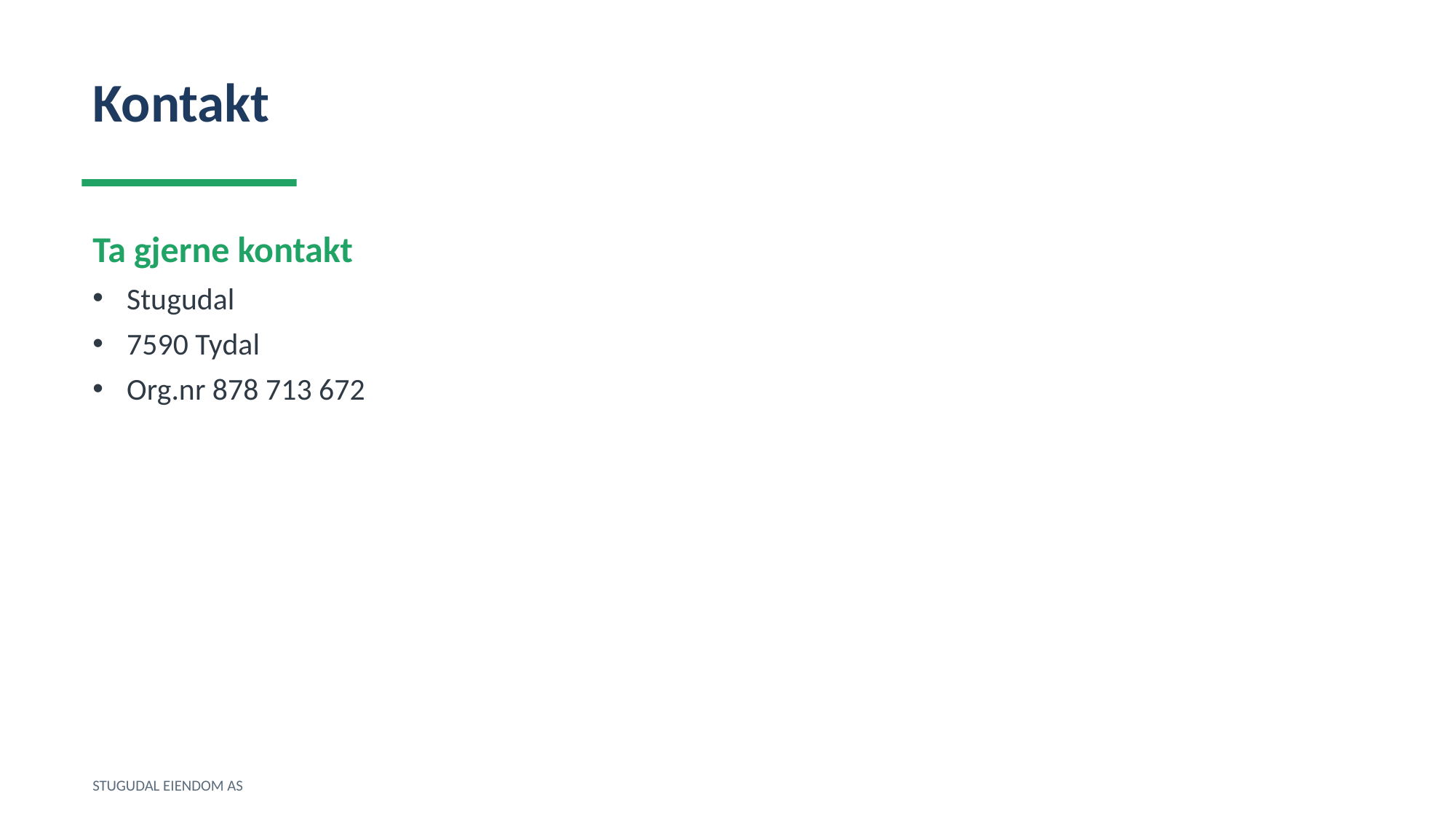

Kontakt

Ta gjerne kontakt
Stugudal
7590 Tydal
Org.nr 878 713 672
STUGUDAL EIENDOM AS